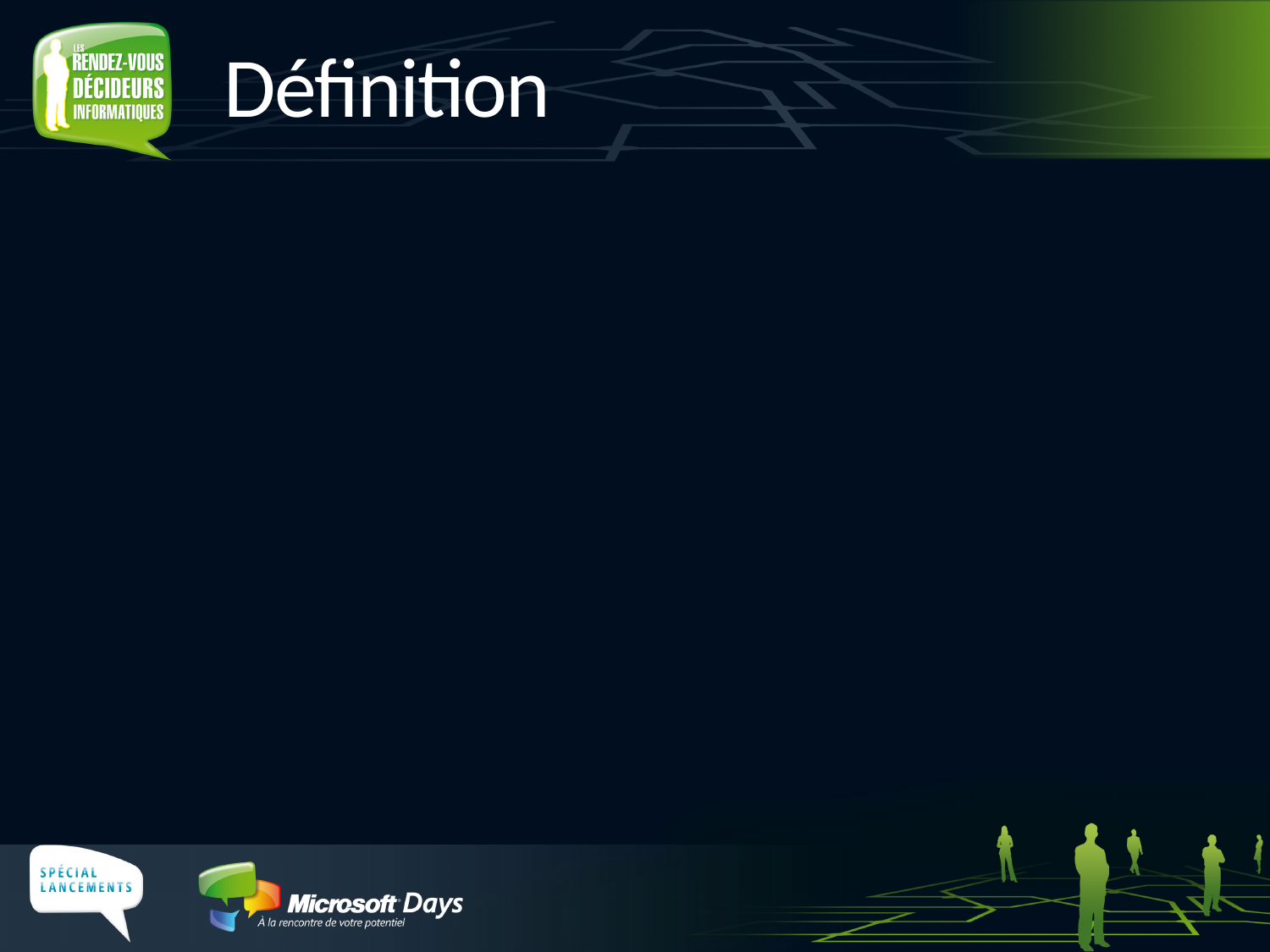

# Définition
Windows Presentation Foundation est le nouveau sous-système graphique unifié de Windows Vista et Windows XP.
Il est composé d’un moteur de rendu natif ainsi que de librairies .NET.
WPF unifie la façon dont Windows crée, affiche et manipule les documents, les médias et les interfaces graphiques, permettant à la fois aux développeurs et aux designers d’offrir une expérience utilisateur de nouvelle génération.